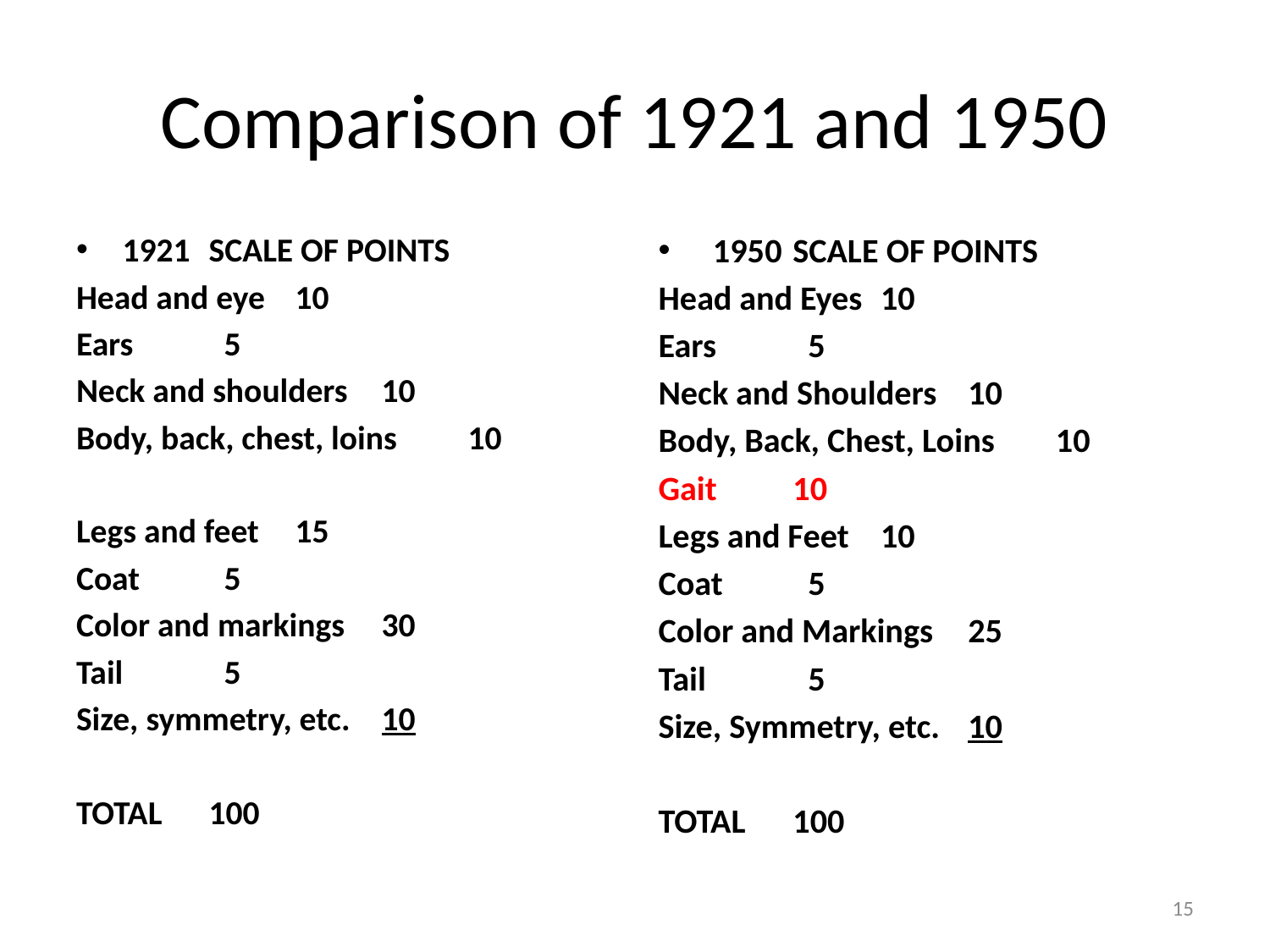

# Comparison of 1921 and 1950
1921		SCALE OF POINTS
Head and eye		10
Ears			  5
Neck and shoulders	10
Body, back, chest, loins	10

Legs and feet		15
Coat			  5
Color and markings	30
Tail			  5
Size, symmetry, etc.	10

TOTAL			100

 1950 	SCALE OF POINTS
Head and Eyes		10
Ears			  5
Neck and Shoulders	10
Body, Back, Chest, Loins	10
Gait			10
Legs and Feet		10
Coat			  5
Color and Markings	25
Tail			  5
Size, Symmetry, etc.	10

TOTAL			100

15